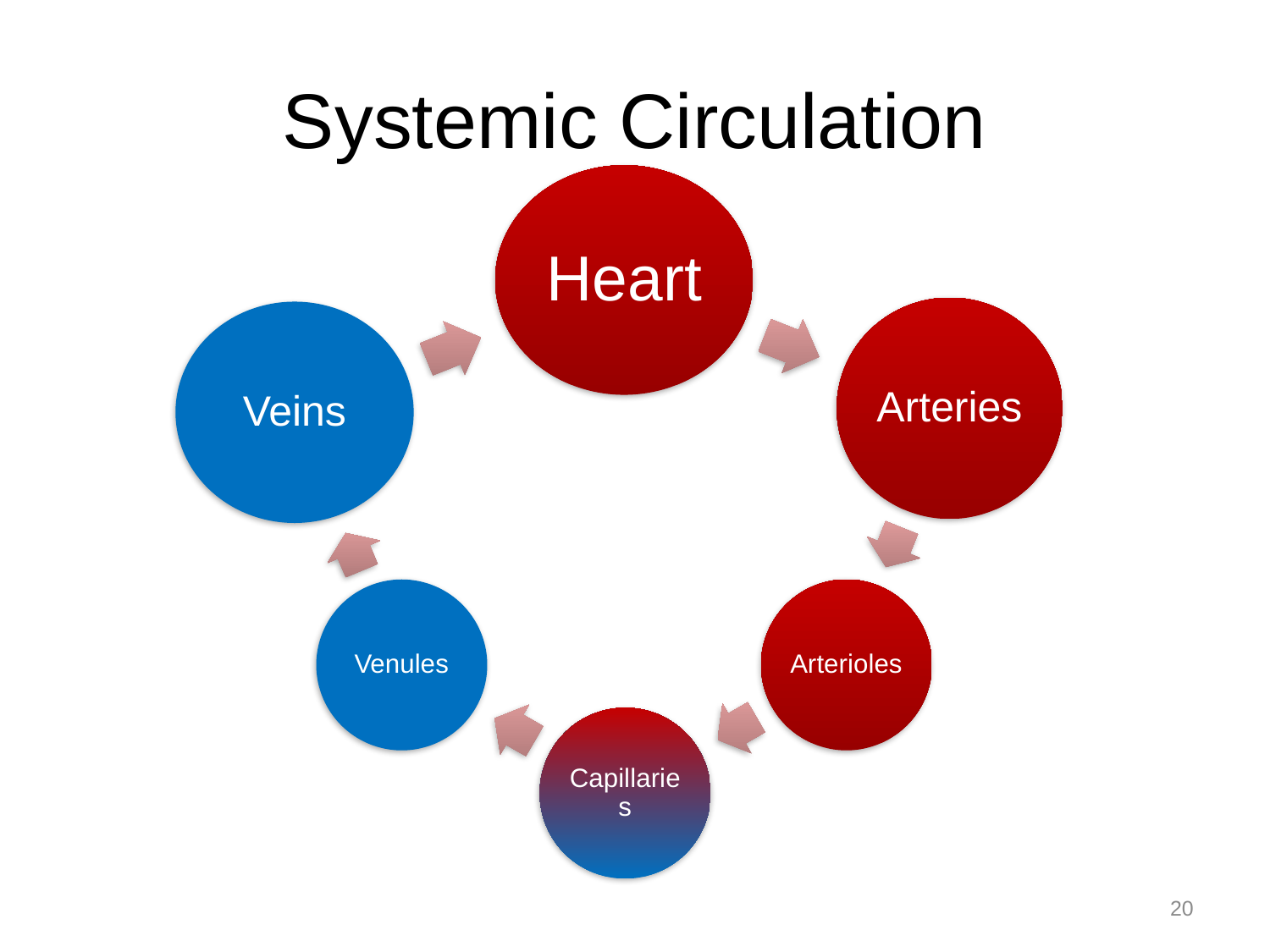

# Systemic Circulation
Heart

Arteries

Arterioles

Capillaries

Venules

Veins

20